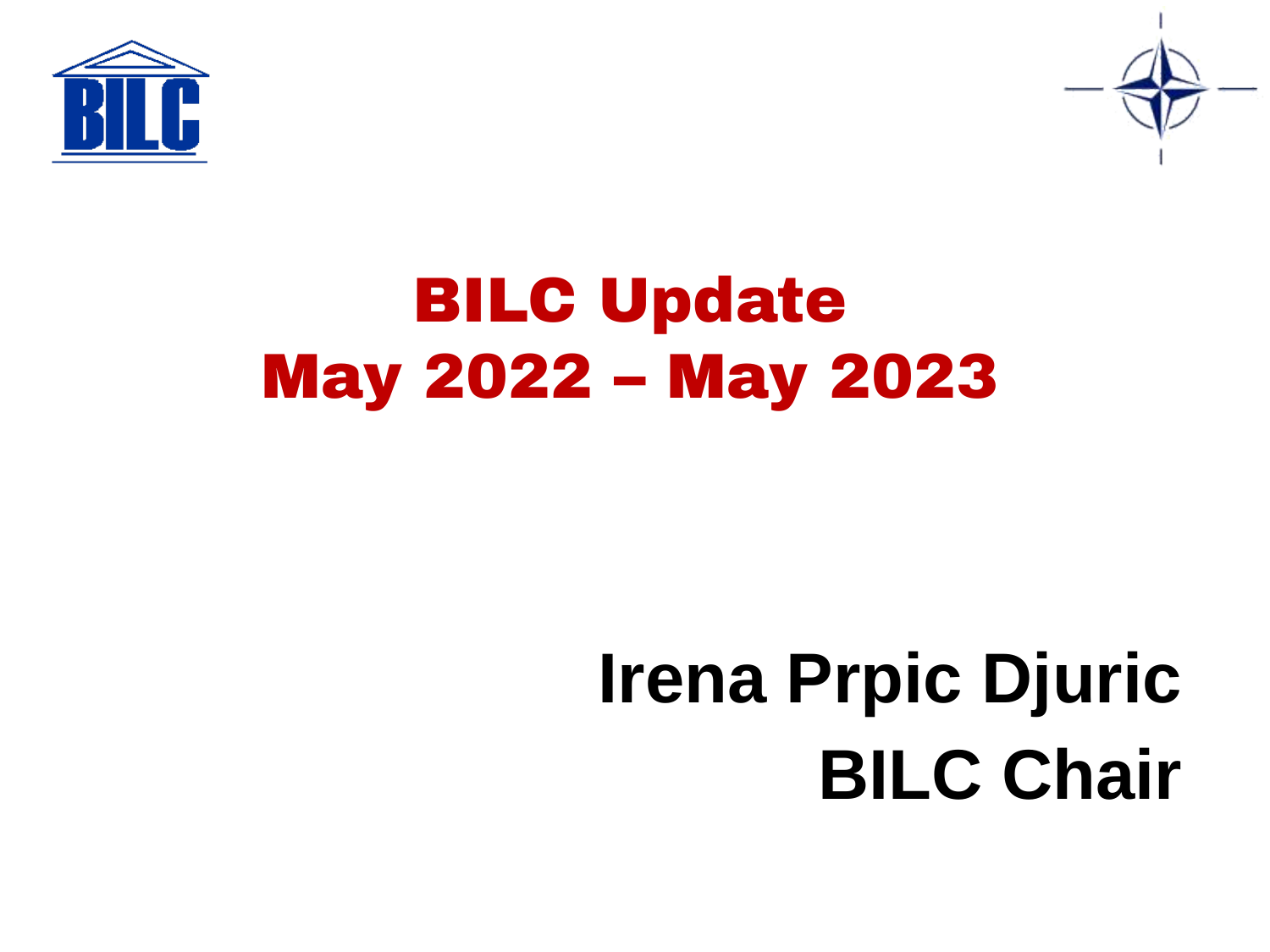

# BILC Update May 2022 – May 2023

Irena Prpic Djuric
BILC Chair